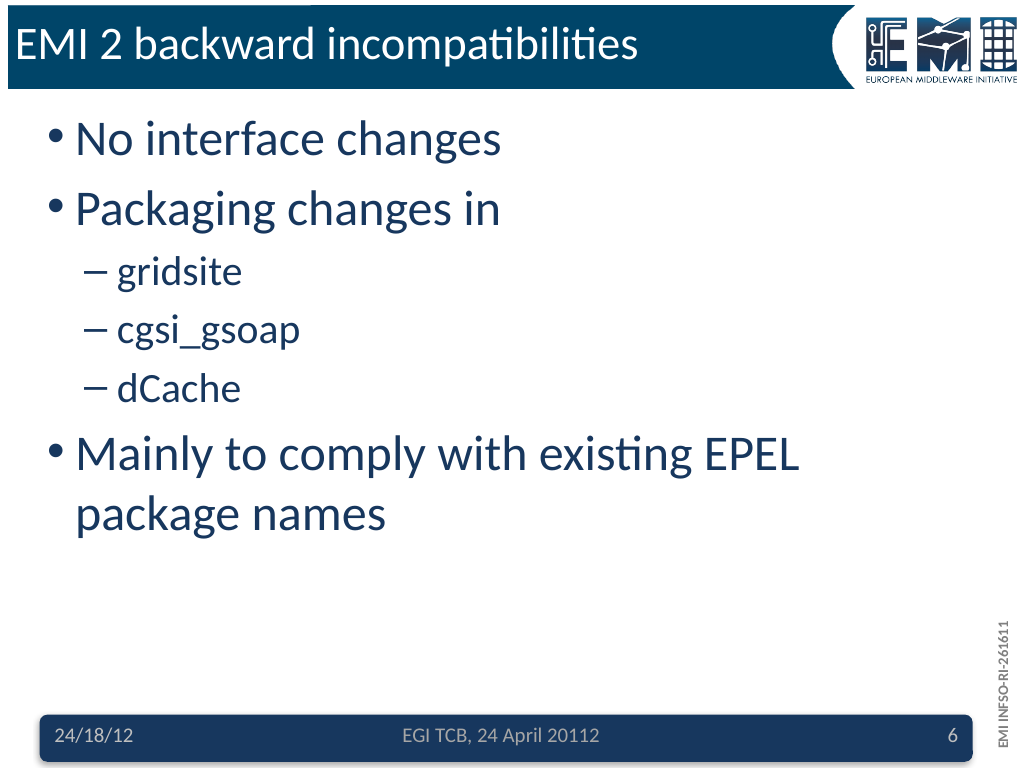

# EMI 2 backward incompatibilities
No interface changes
Packaging changes in
 gridsite
 cgsi_gsoap
 dCache
Mainly to comply with existing EPEL package names

24/18/12
EGI TCB, 24 April 20112
6